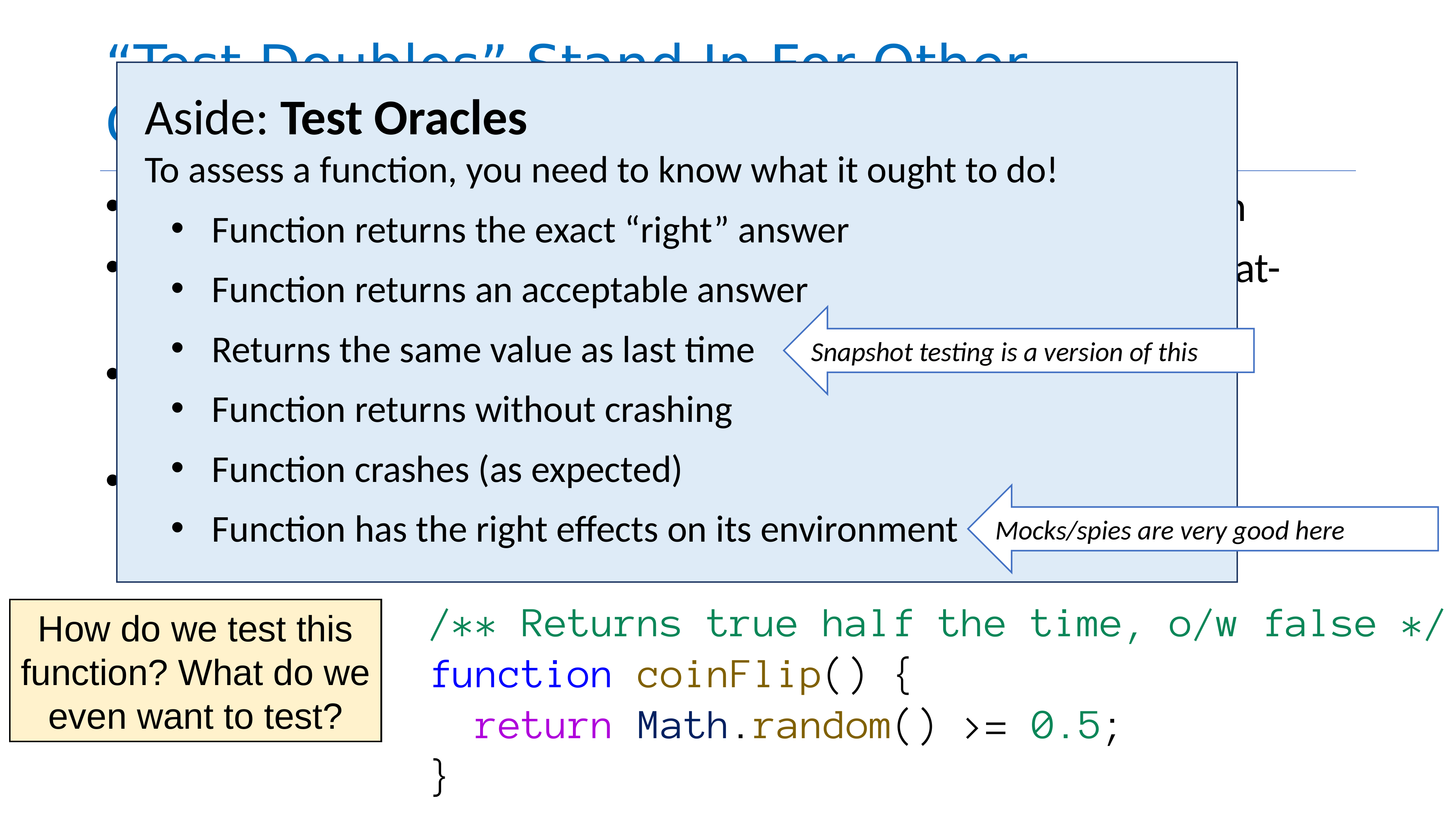

# “Test Doubles” Stand In For Other Components

Aside: Test Oracles
To assess a function, you need to know what it ought to do!
Function returns the exact “right” answer
Function returns an acceptable answer
Returns the same value as last time
Function returns without crashing
Function crashes (as expected)
Function has the right effects on its environment
Act as a stand-in for components, allowing for testing in isolation
Fakes: Replace “real” implementation with some simplified, but at-least-sort-of-working, version for testing
Mocks: Automatically-generated fake implementations for an interface
Spies: Automatically-instrument internals of objects, classes or modules
Snapshot testing is a version of this
Mocks/spies are very good here
/** Returns true half the time, o/w false */
function coinFlip() {
  return Math.random() >= 0.5;
}
How do we test this function? What do we even want to test?